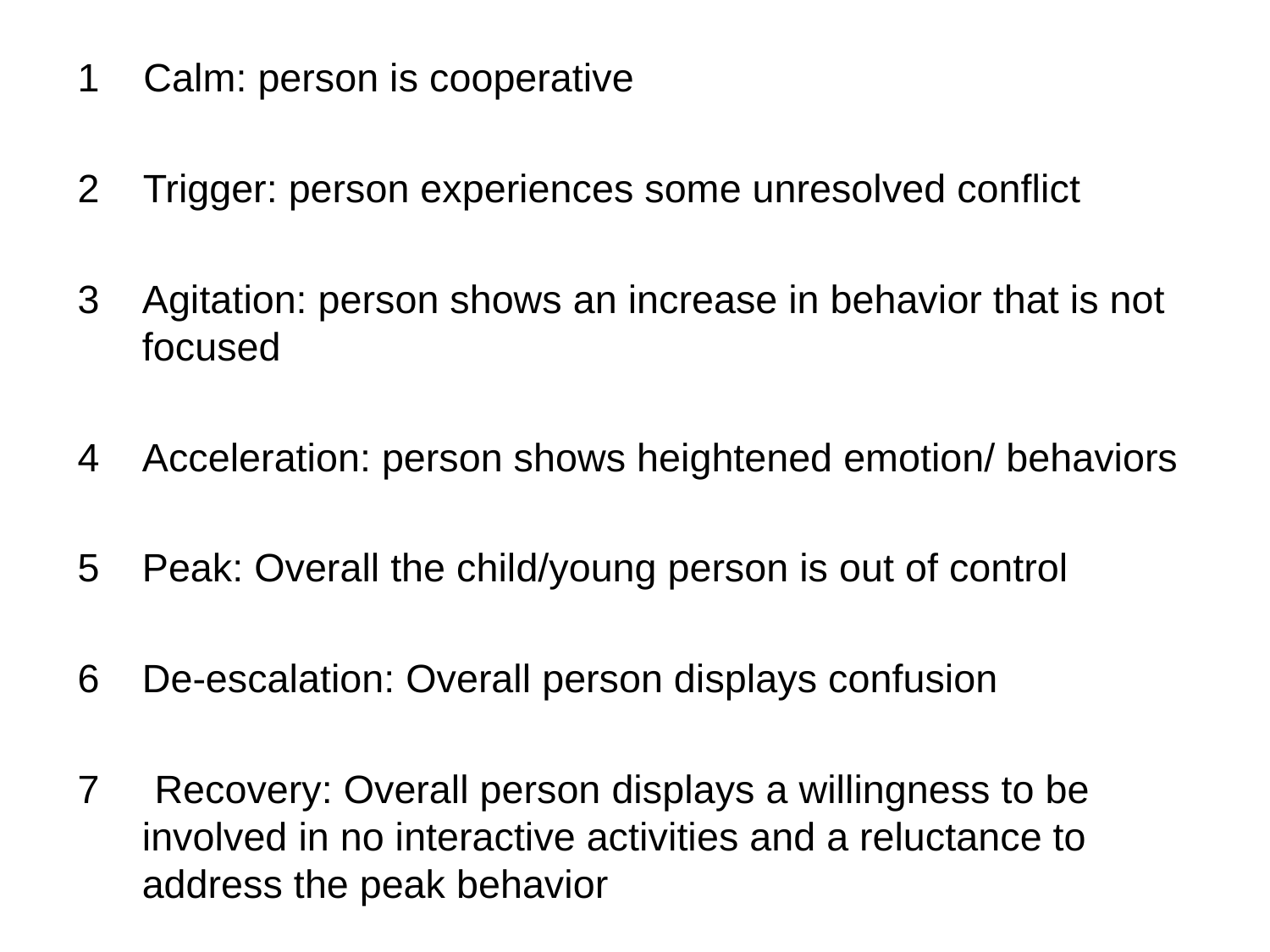

1    Calm: person is cooperative

2    Trigger: person experiences some unresolved conflict

Agitation: person shows an increase in behavior that is not focused

Acceleration: person shows heightened emotion/ behaviors

Peak: Overall the child/young person is out of control

De-escalation: Overall person displays confusion

7     Recovery: Overall person displays a willingness to be involved in no interactive activities and a reluctance to address the peak behavior